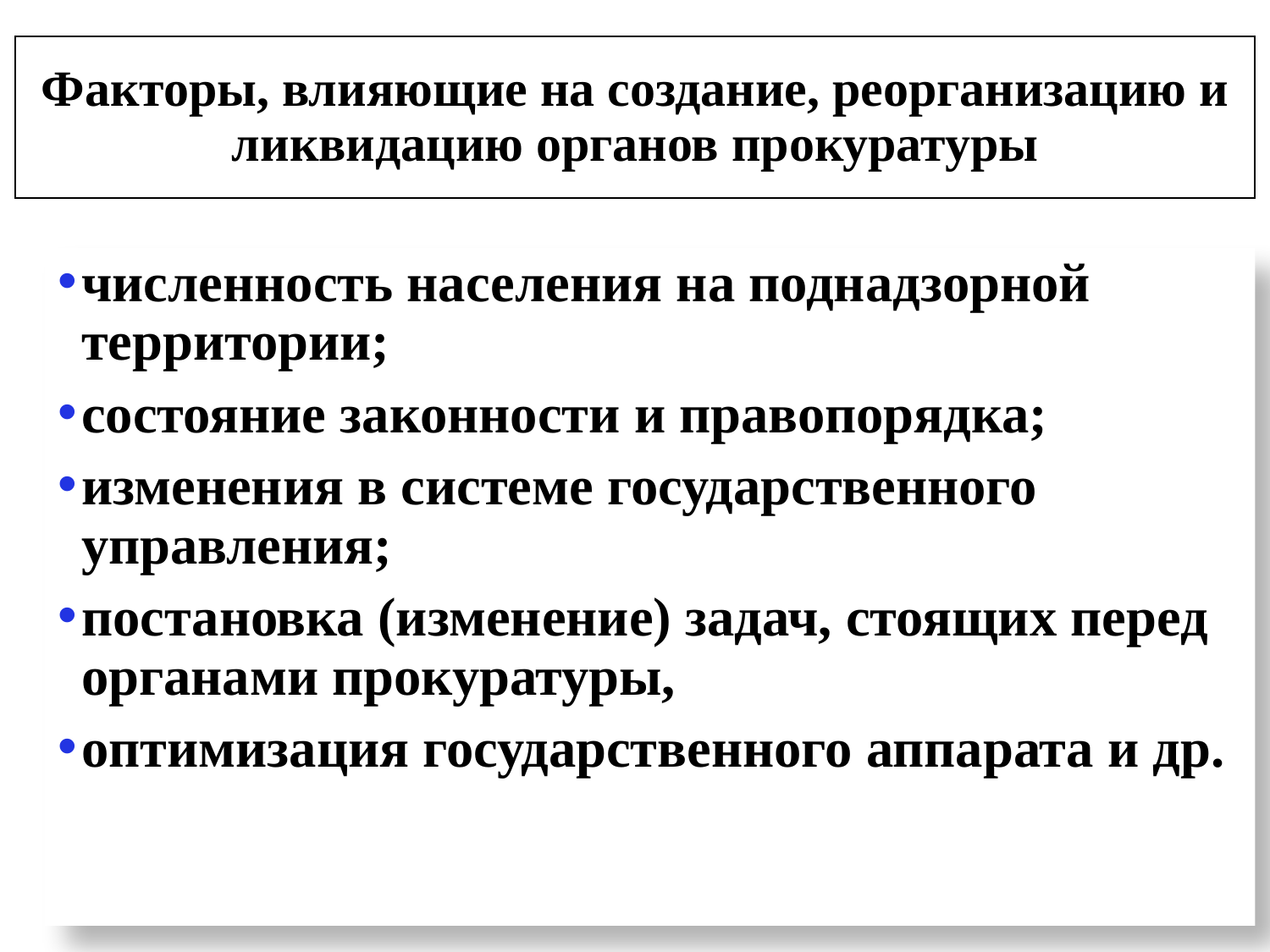

# Факторы, влияющие на создание, реорганизацию и ликвидацию органов прокуратуры
численность населения на поднадзорной территории;
состояние законности и правопорядка;
изменения в системе государственного управления;
постановка (изменение) задач, стоящих перед органами прокуратуры,
оптимизация государственного аппарата и др.